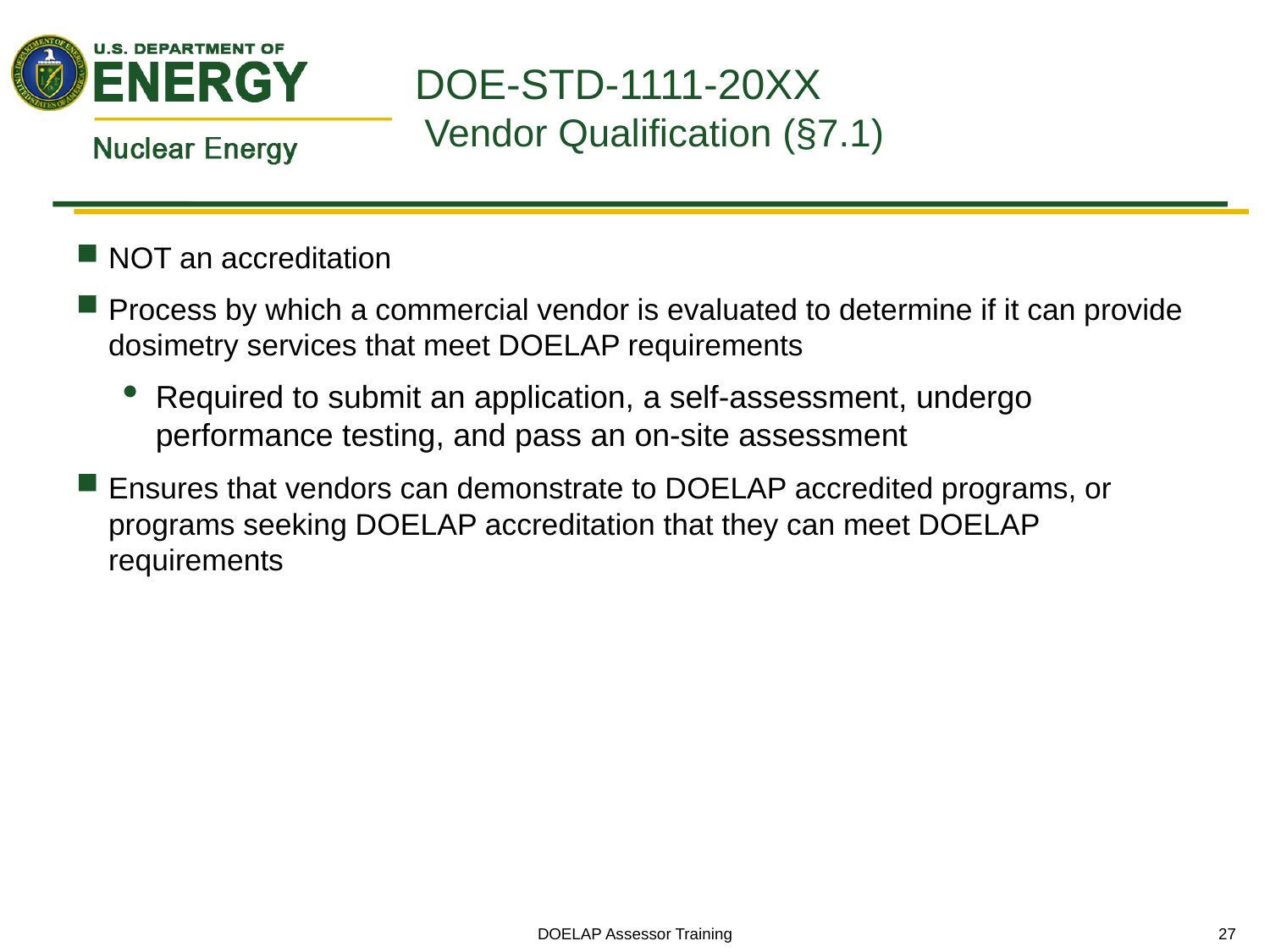

# DOE-STD-1111-20XX Vendor Qualification (§7.1)
NOT an accreditation
Process by which a commercial vendor is evaluated to determine if it can provide dosimetry services that meet DOELAP requirements
Required to submit an application, a self-assessment, undergo performance testing, and pass an on-site assessment
Ensures that vendors can demonstrate to DOELAP accredited programs, or programs seeking DOELAP accreditation that they can meet DOELAP requirements
DOELAP Assessor Training